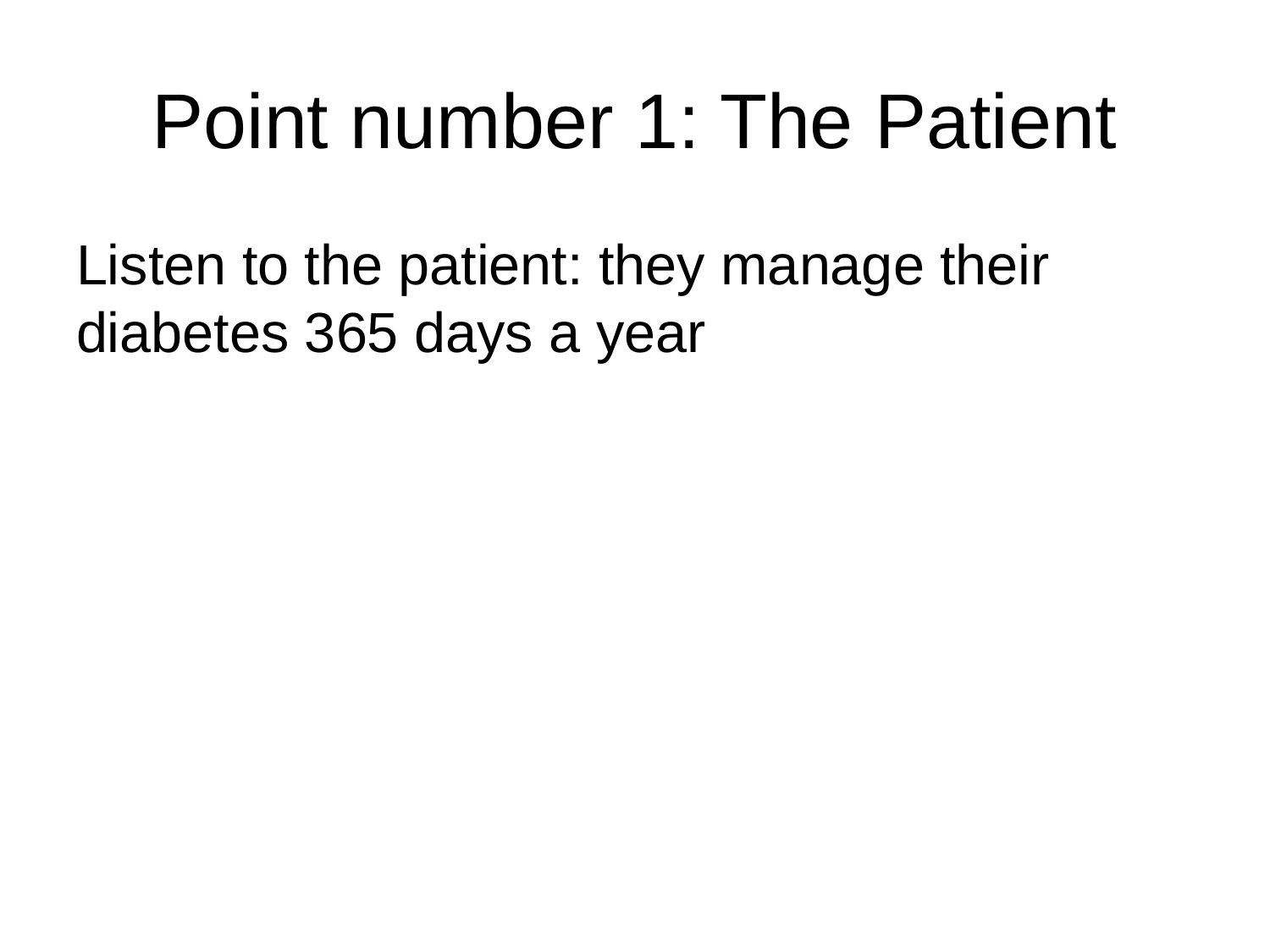

# Point number 1: The Patient
Listen to the patient: they manage their diabetes 365 days a year